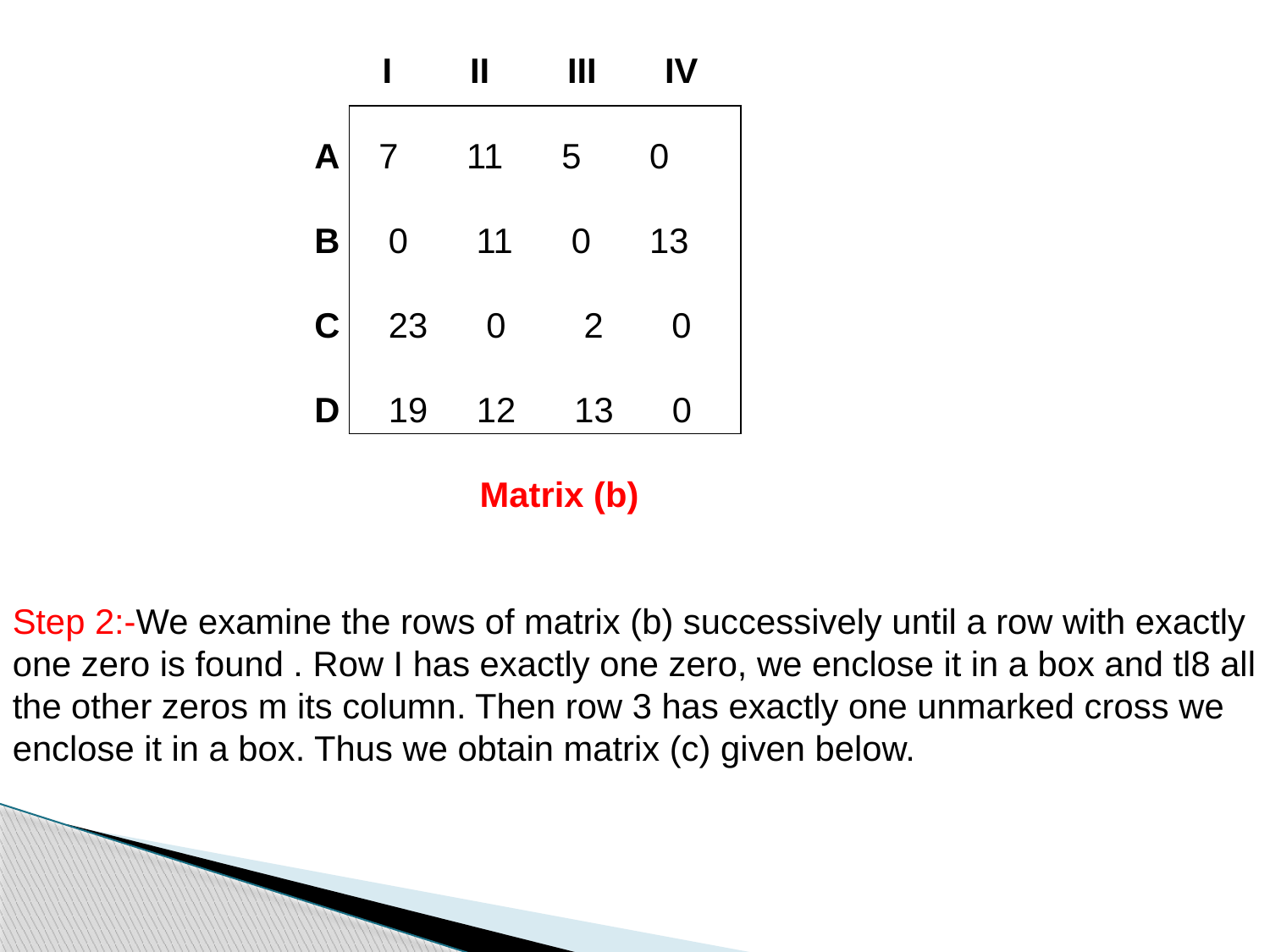

I        II        III       IV

                               A    7       11      5       0

                               B     0       11      0      13

                               C     23      0        2       0

                               D     19     12      13      0

                                                Matrix (b)

Step 2:-We examine the rows of matrix (b) successively until a row with exactly one zero is found . Row I has exactly one zero, we enclose it in a box and tl8 all the other zeros m its column. Then row 3 has exactly one unmarked cross we enclose it in a box. Thus we obtain matrix (c) given below.
|  |
| --- |